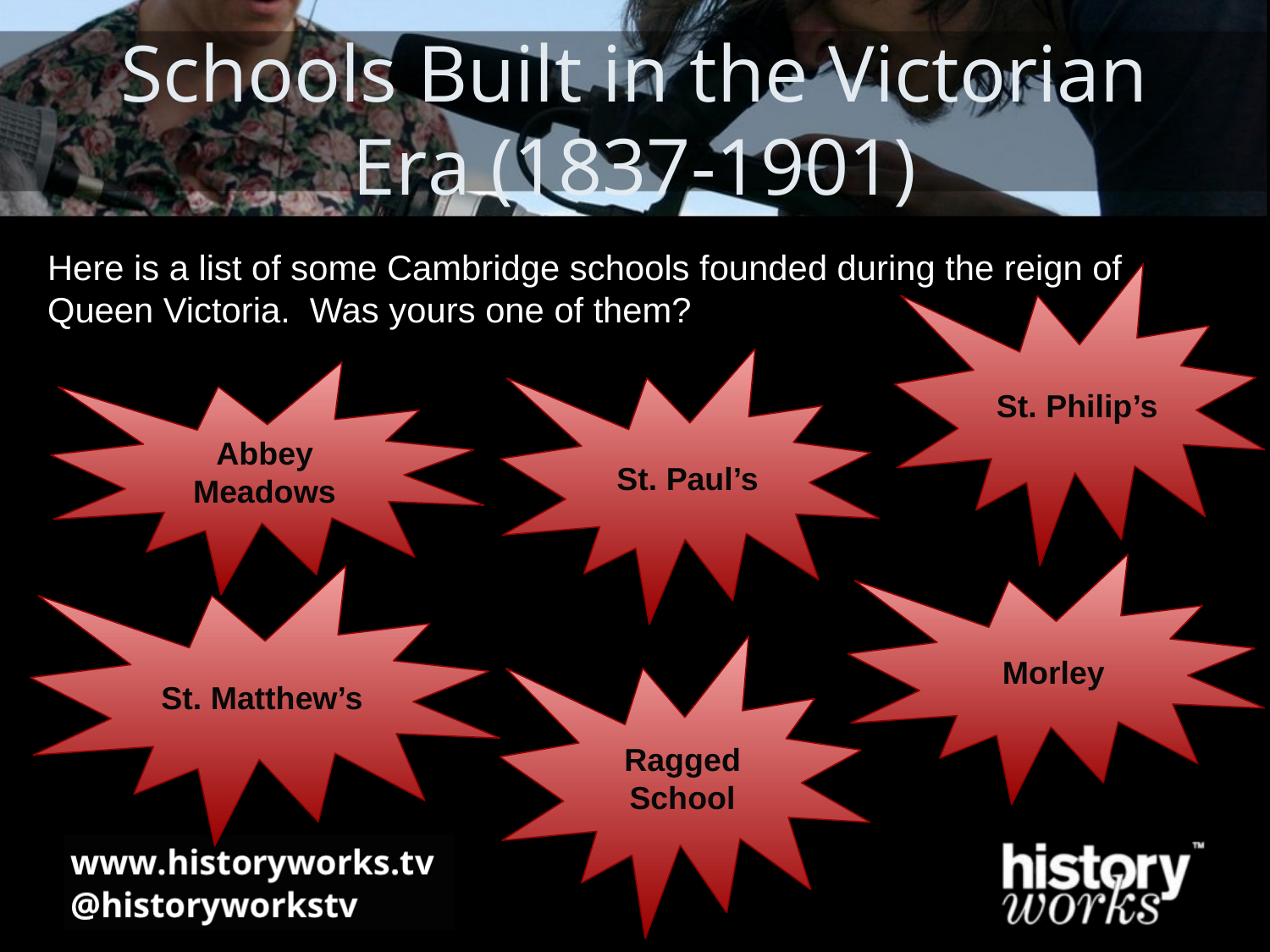

# Schools Built in the Victorian Era (1837-1901)
Here is a list of some Cambridge schools founded during the reign of Queen Victoria.  Was yours one of them?
St. Philip’s
St. Paul’s
Abbey Meadows
Morley
St. Matthew’s
Ragged School